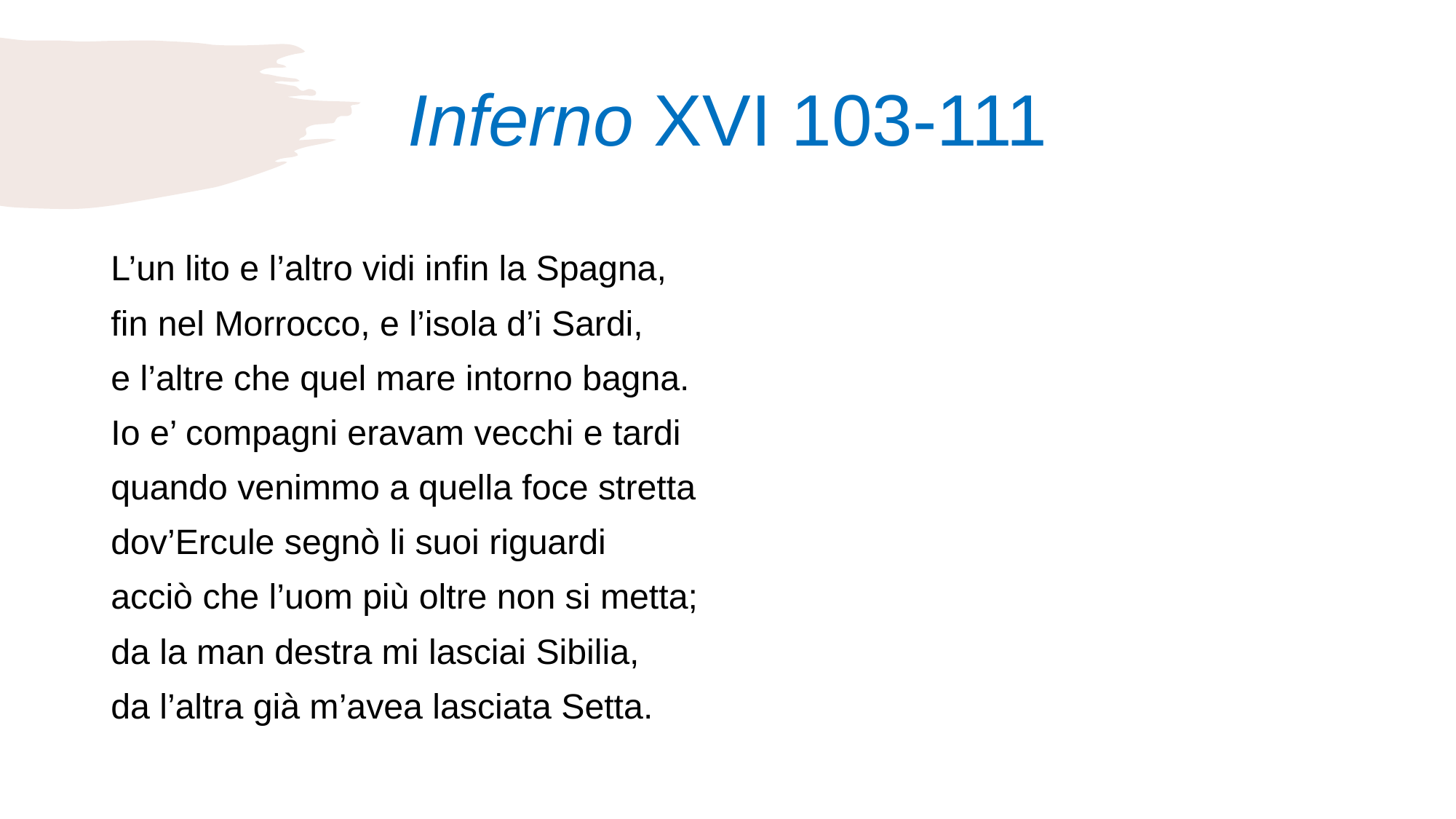

# Inferno XVI 103-111
L’un lito e l’altro vidi infin la Spagna,
fin nel Morrocco, e l’isola d’i Sardi,
e l’altre che quel mare intorno bagna.
Io e’ compagni eravam vecchi e tardi
quando venimmo a quella foce stretta
dov’Ercule segnò li suoi riguardi
acciò che l’uom più oltre non si metta;
da la man destra mi lasciai Sibilia,
da l’altra già m’avea lasciata Setta.